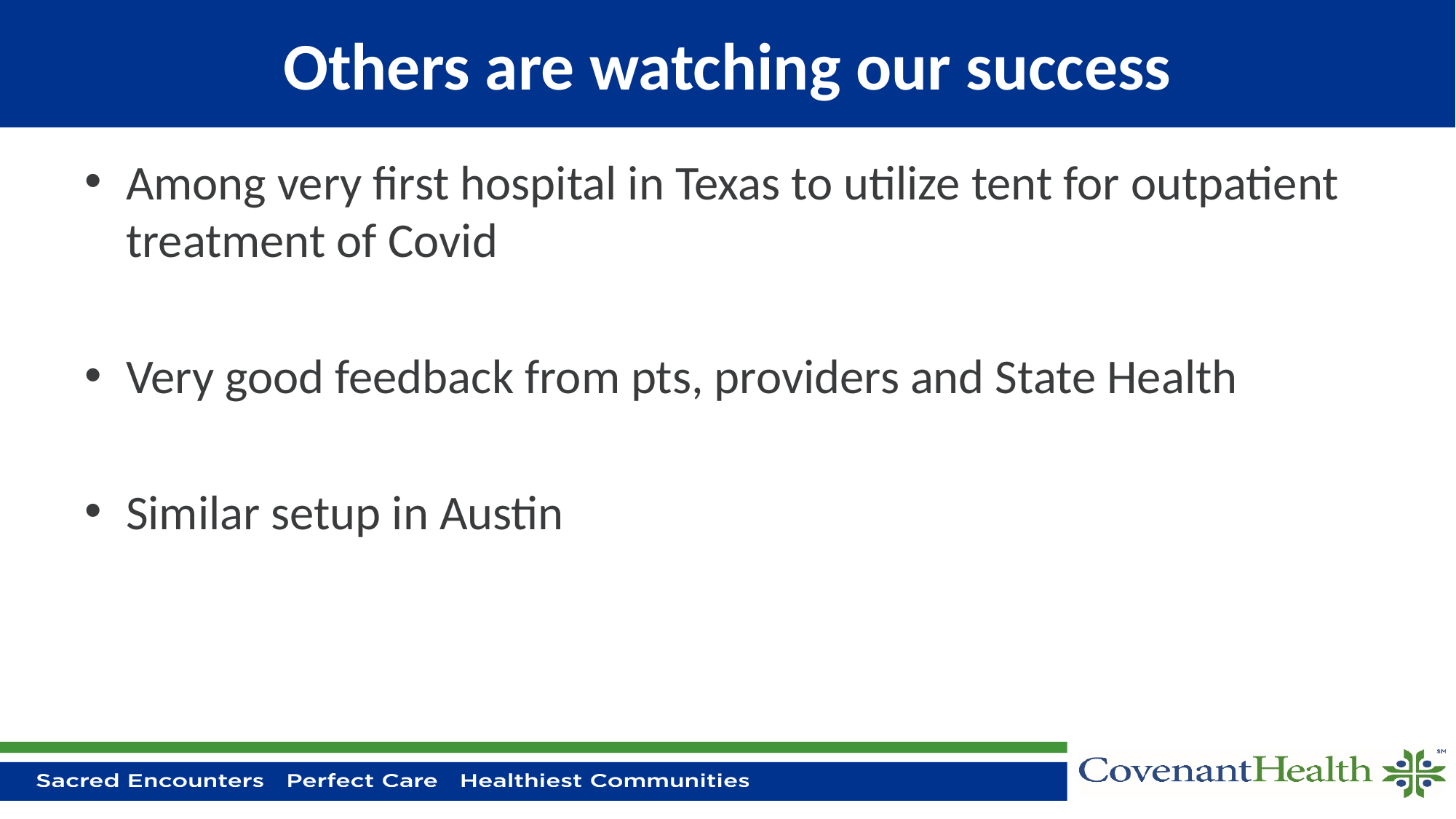

# Others are watching our success
Among very first hospital in Texas to utilize tent for outpatient  treatment of Covid

Very good feedback from pts, providers and State Health

Similar setup in Austin